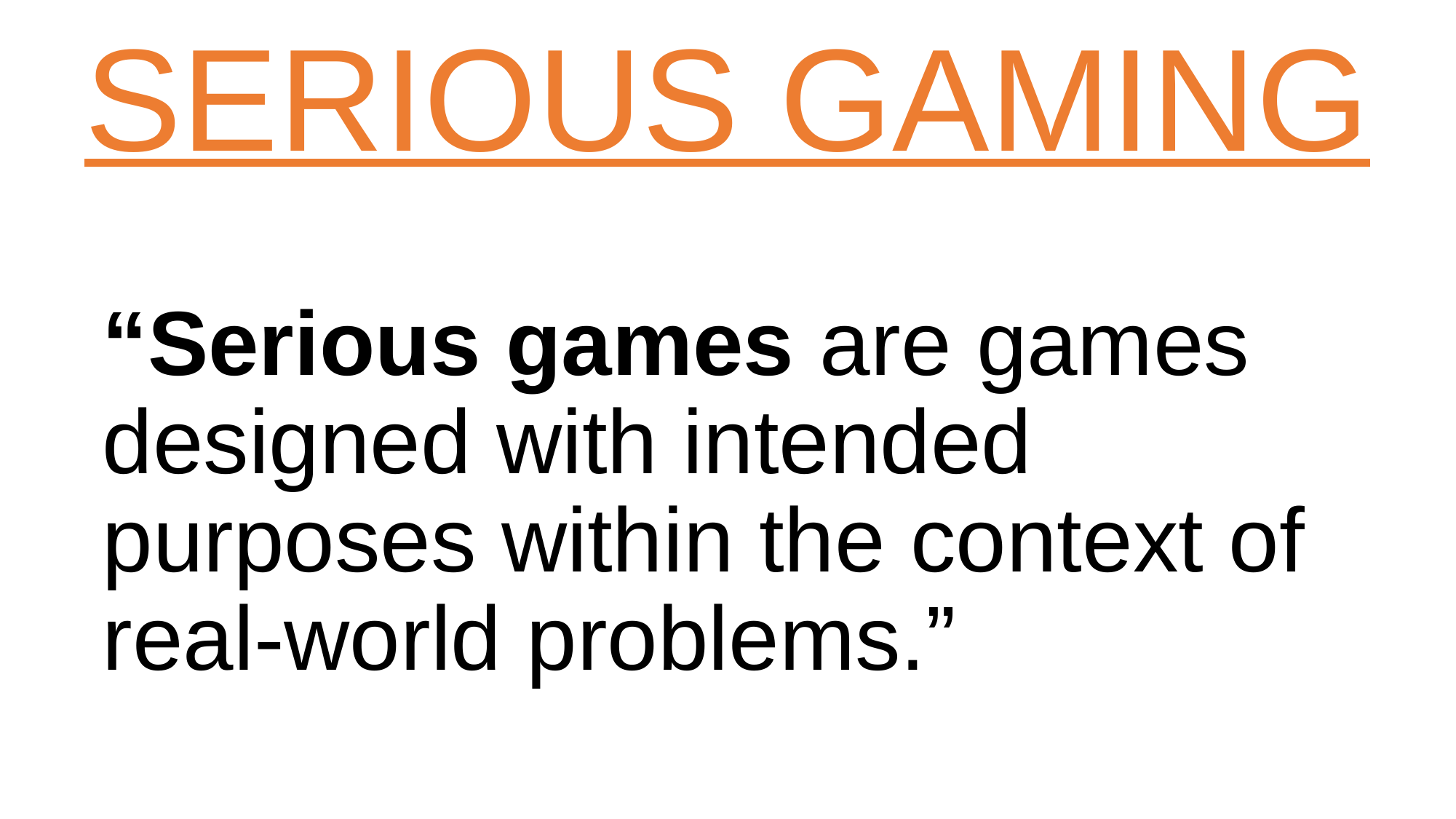

SERIOUS GAMING
“Serious games are games designed with intended purposes within the context of real-world problems.”